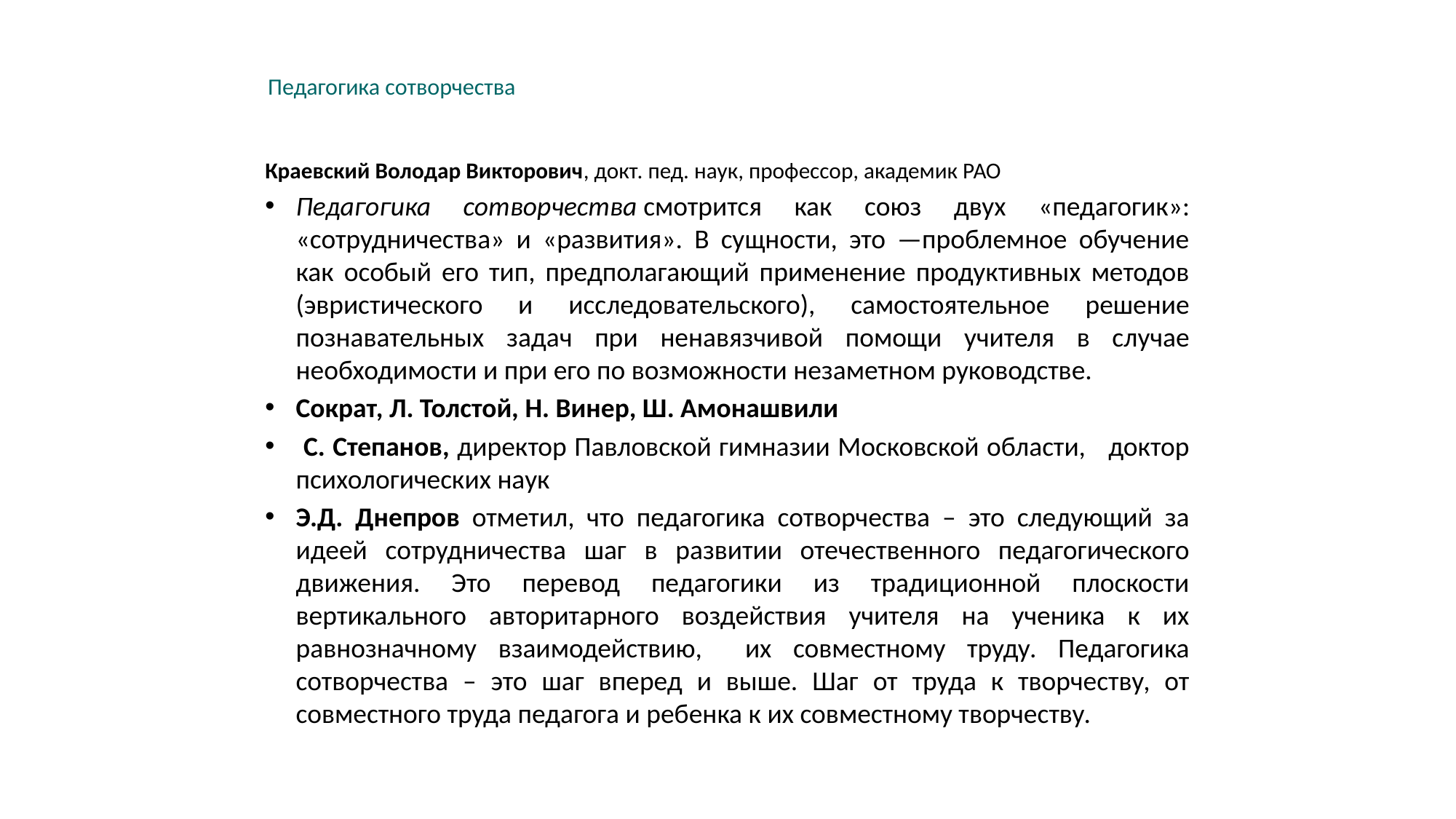

# Педагогика сотворчества
Краевский Володар Викторович, докт. пед. наук, профессор, академик РАО
Педагогика сотворчества смотрится как союз двух «педагогик»: «сотрудничества» и «развития». В сущности, это —проблемное обучение как особый его тип, предполагающий применение продуктивных методов (эвристического и исследовательского), самостоятельное решение познавательных задач при ненавязчивой помощи учителя в случае необходимости и при его по возможности незаметном руководстве.
Сократ, Л. Толстой, Н. Винер, Ш. Амонашвили
 С. Степанов, директор Павловской гимназии Московской области,   доктор психологических наук
Э.Д. Днепров отметил, что педагогика сотворчества – это следующий за идеей сотрудничества шаг в развитии отечественного педагогического движения. Это перевод педагогики из традиционной плоскости вертикального авторитарного воздействия учителя на ученика к их равнозначному взаимодействию,  их совместному труду. Педагогика сотворчества – это шаг вперед и выше. Шаг от труда к творчеству, от совместного труда педагога и ребенка к их совместному творчеству.